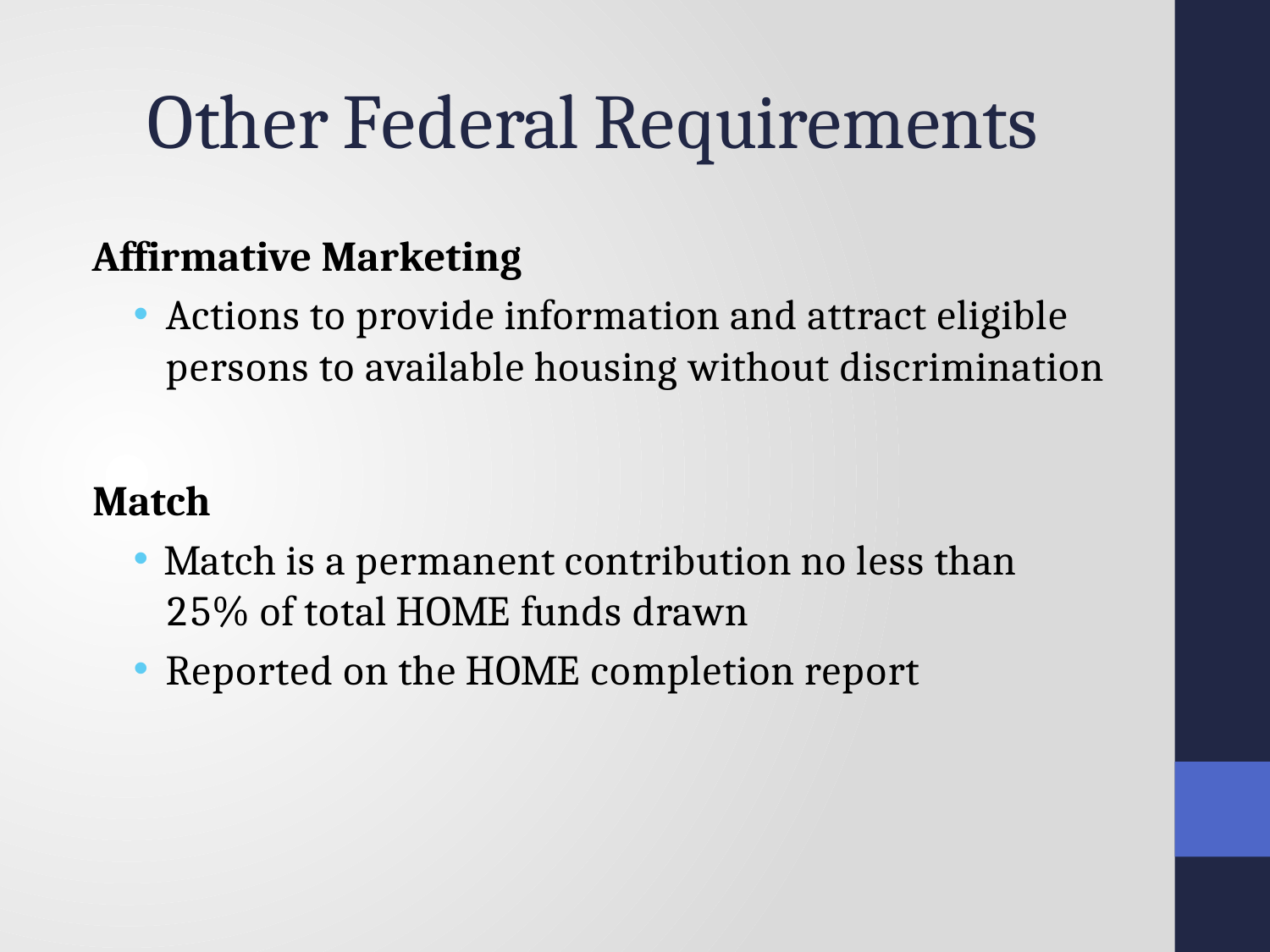

# Other Federal Requirements
Affirmative Marketing
Actions to provide information and attract eligible persons to available housing without discrimination

Match
Match is a permanent contribution no less than 25% of total HOME funds drawn
Reported on the HOME completion report